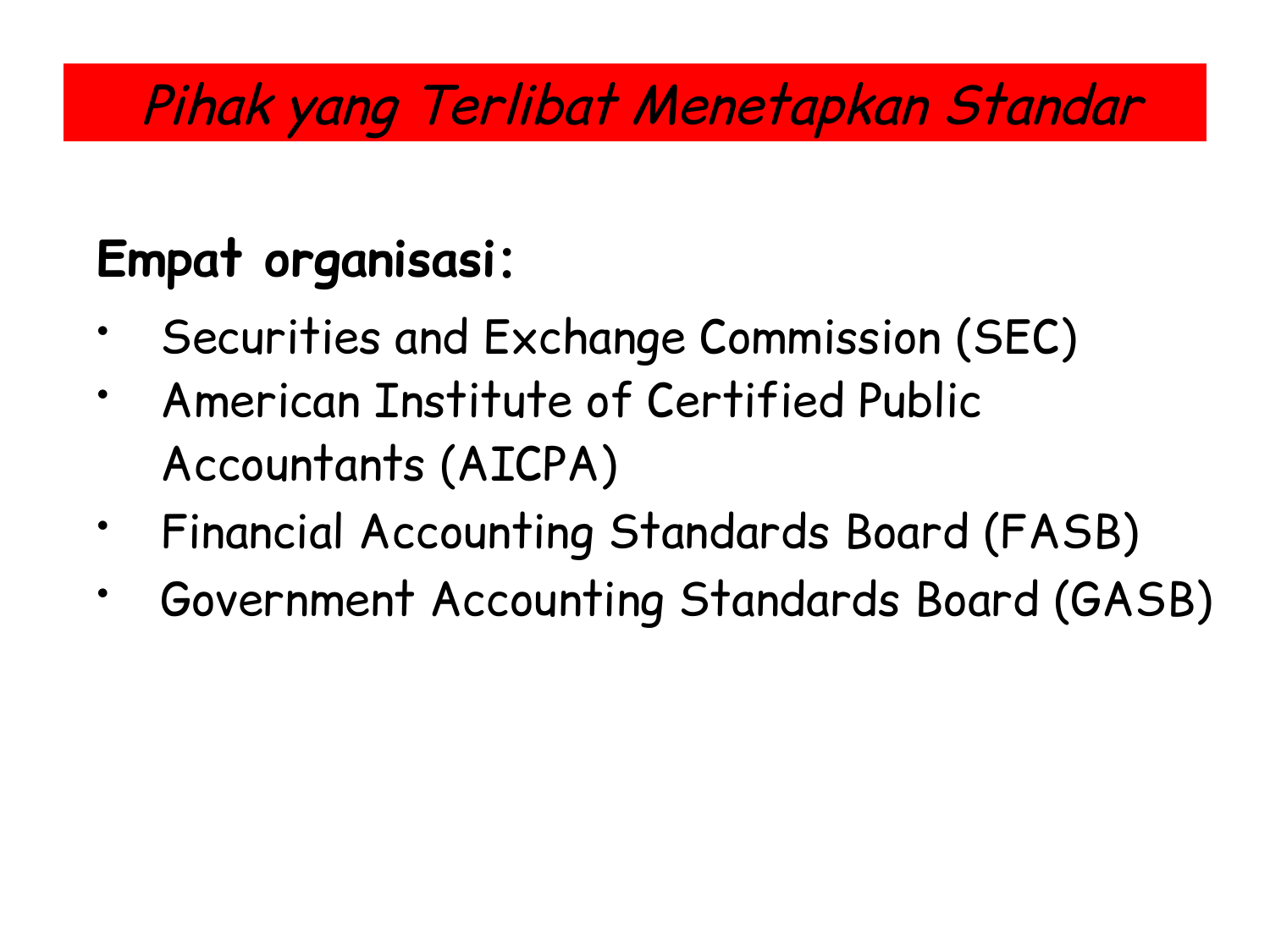

# Pihak yang Terlibat Menetapkan Standar
Empat organisasi:
Securities and Exchange Commission (SEC)
American Institute of Certified Public Accountants (AICPA)
Financial Accounting Standards Board (FASB)
Government Accounting Standards Board (GASB)